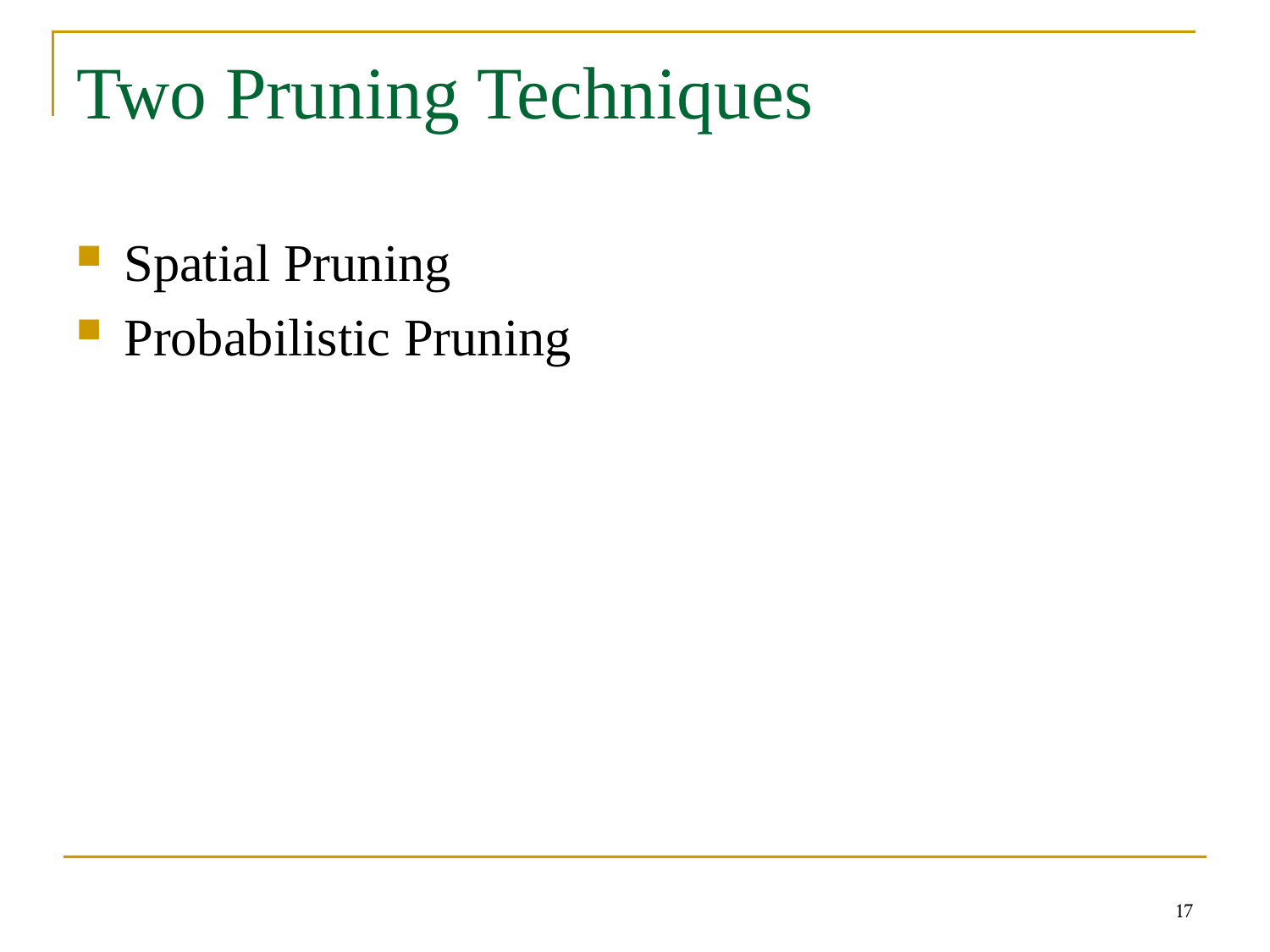

# Two Pruning Techniques
Spatial Pruning
Probabilistic Pruning
17